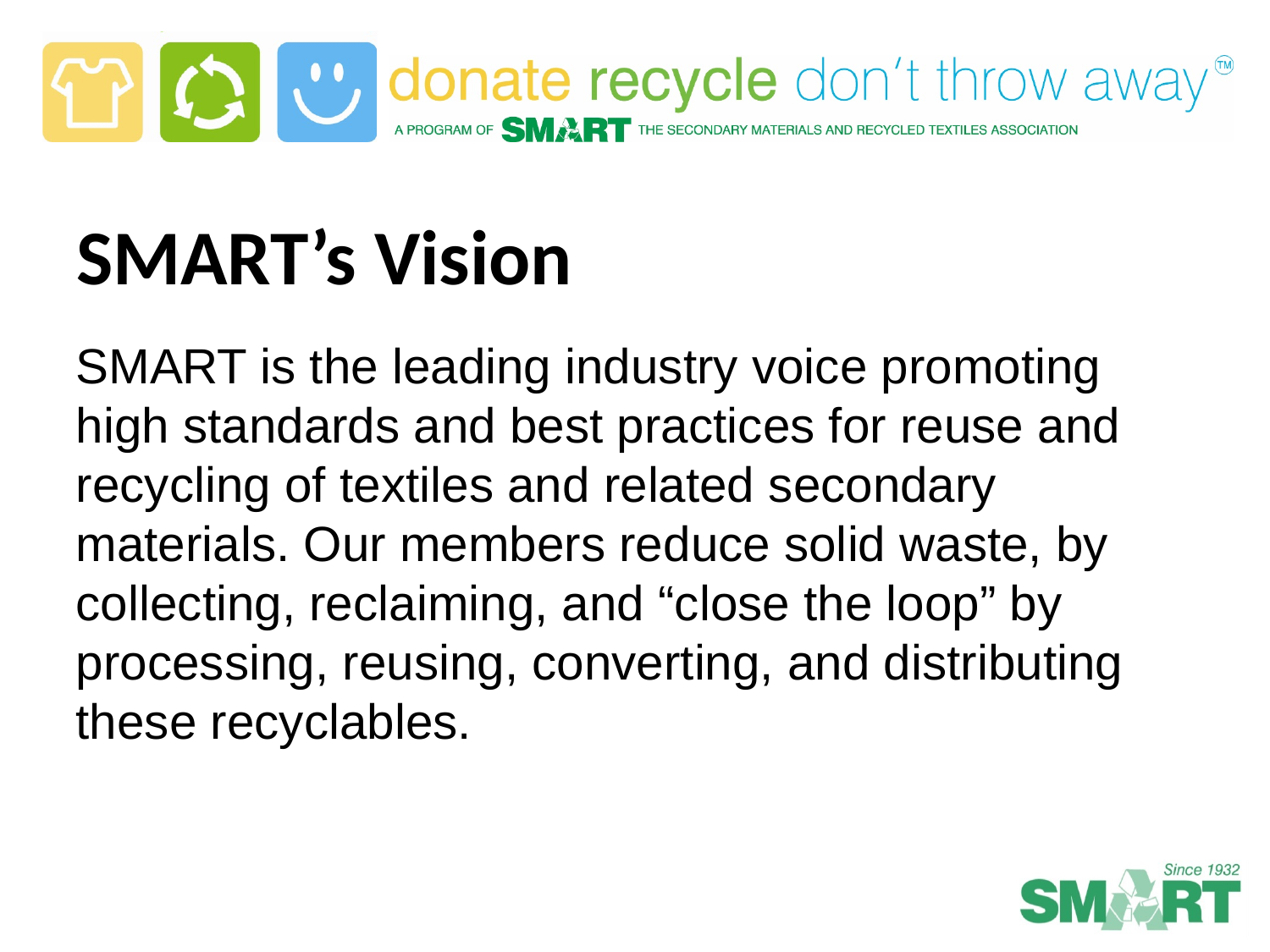

# SMART’s Vision
SMART is the leading industry voice promoting high standards and best practices for reuse and recycling of textiles and related secondary materials. Our members reduce solid waste, by collecting, reclaiming, and “close the loop” by processing, reusing, converting, and distributing these recyclables.